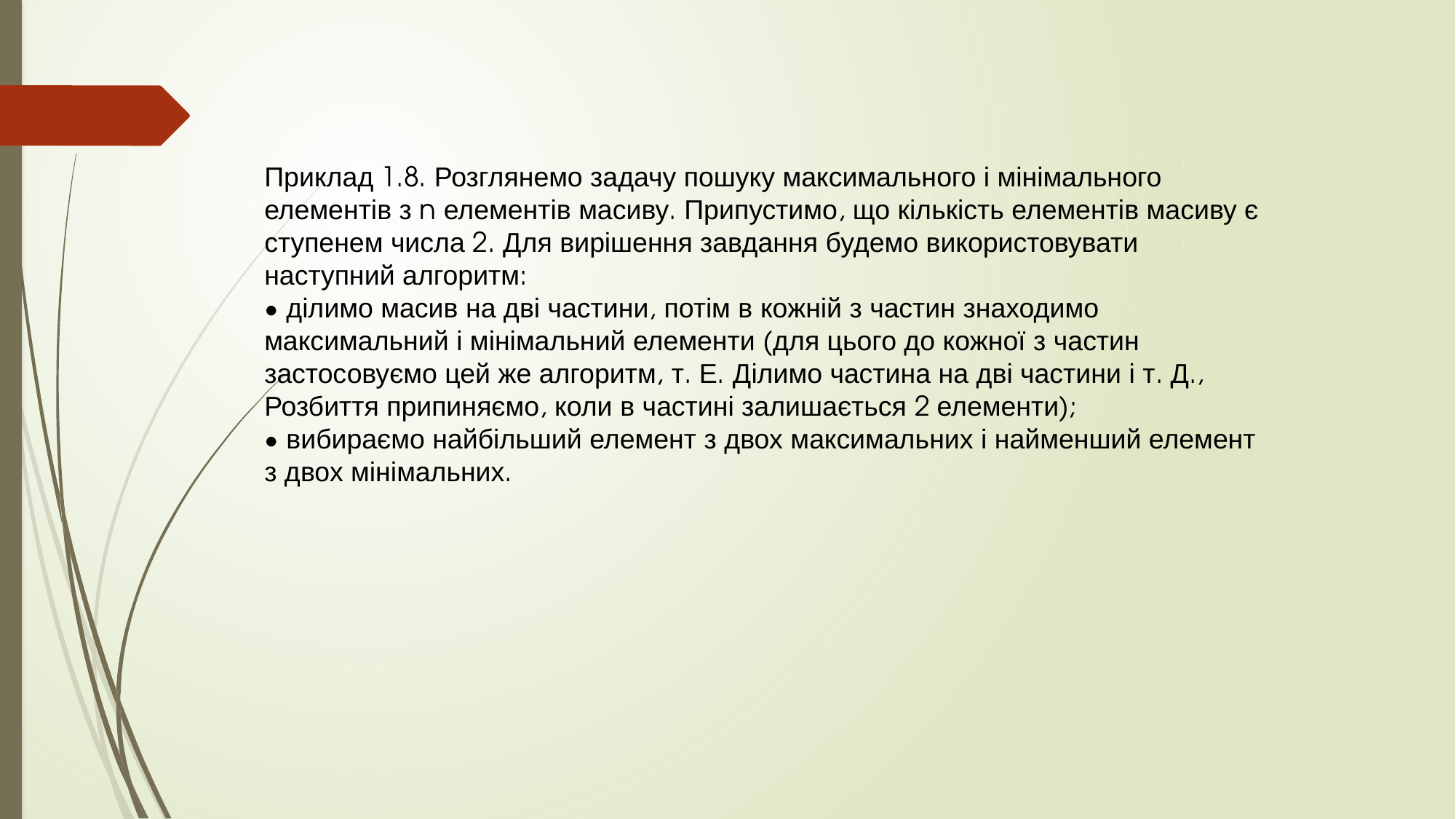

Приклад 1.8. Розглянемо задачу пошуку максимального і мінімального елементів з n елементів масиву. Припустимо, що кількість елементів масиву є ступенем числа 2. Для вирішення завдання будемо використовувати наступний алгоритм:
• ділимо масив на дві частини, потім в кожній з частин знаходимо максимальний і мінімальний елементи (для цього до кожної з частин застосовуємо цей же алгоритм, т. Е. Ділимо частина на дві частини і т. Д., Розбиття припиняємо, коли в частині залишається 2 елементи);
• вибираємо найбільший елемент з двох максимальних і найменший елемент з двох мінімальних.